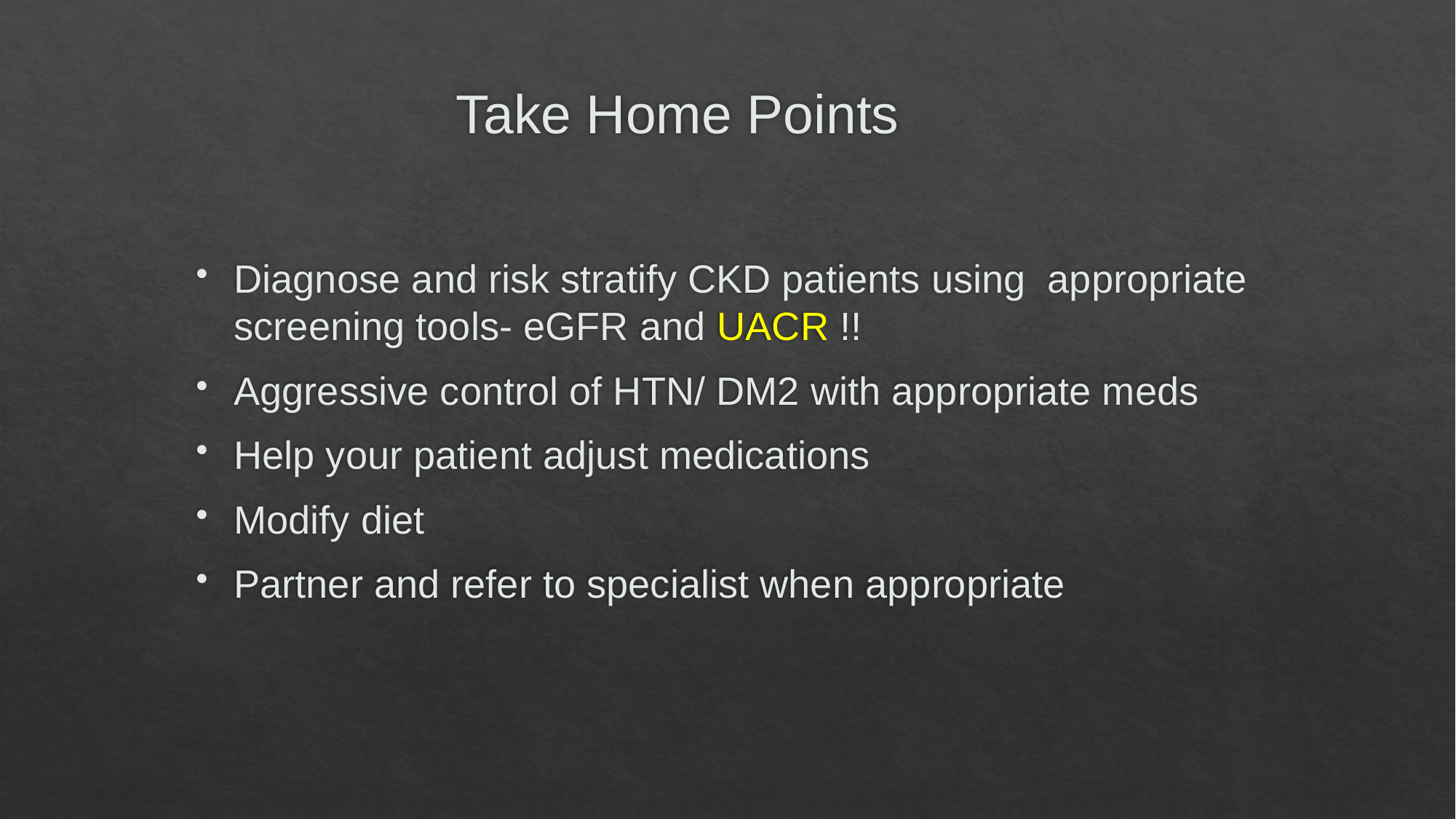

# Take Home Points
Diagnose and risk stratify CKD patients using  appropriate screening tools- eGFR and UACR !!
Aggressive control of HTN/ DM2 with appropriate meds
Help your patient adjust medications
Modify diet
Partner and refer to specialist when appropriate